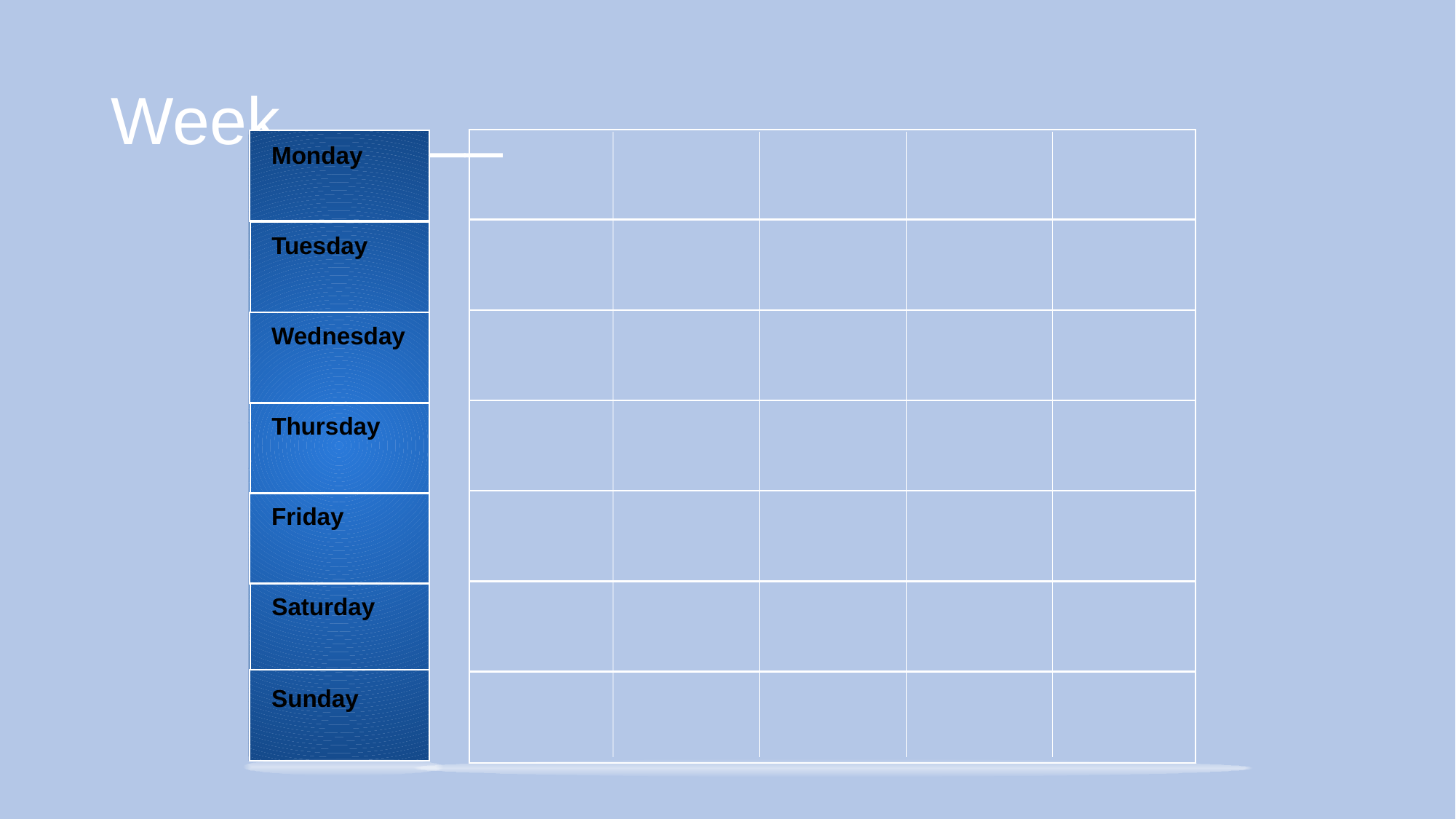

# Week    ____

Monday

Tuesday

Wednesday

Thursday

Friday

Saturday

Sunday